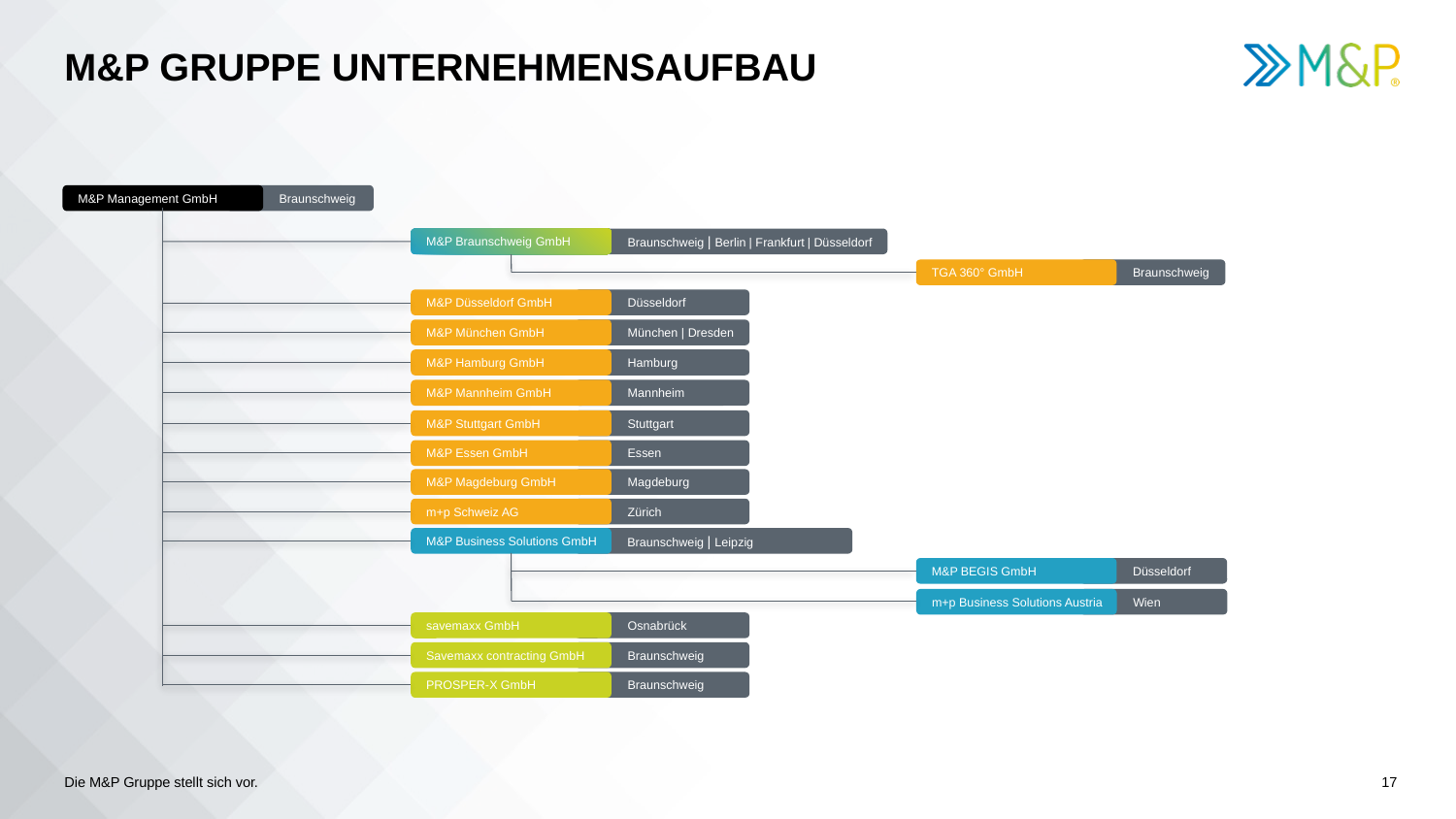

# M&P GRUPPE UNTERNEHMENSAUFBAU
M&P Management GmbH
Braunschweig
M&P Braunschweig GmbH
Braunschweig | Berlin | Frankfurt | Düsseldorf
TGA 360° GmbH
Braunschweig
M&P Düsseldorf GmbH
Düsseldorf
M&P München GmbH
München | Dresden
M&P Hamburg GmbH
Hamburg
M&P Mannheim GmbH
Mannheim
M&P Stuttgart GmbH
Stuttgart
M&P Essen GmbH
Essen
M&P Magdeburg GmbH
Magdeburg
m+p Schweiz AG
Zürich
M&P Business Solutions GmbH
Braunschweig | Leipzig
M&P BEGIS GmbH
Düsseldorf
m+p Business Solutions Austria
Wien
savemaxx GmbH
Osnabrück
Savemaxx contracting GmbH
Braunschweig
PROSPER-X GmbH
Braunschweig
Die M&P Gruppe stellt sich vor.
17